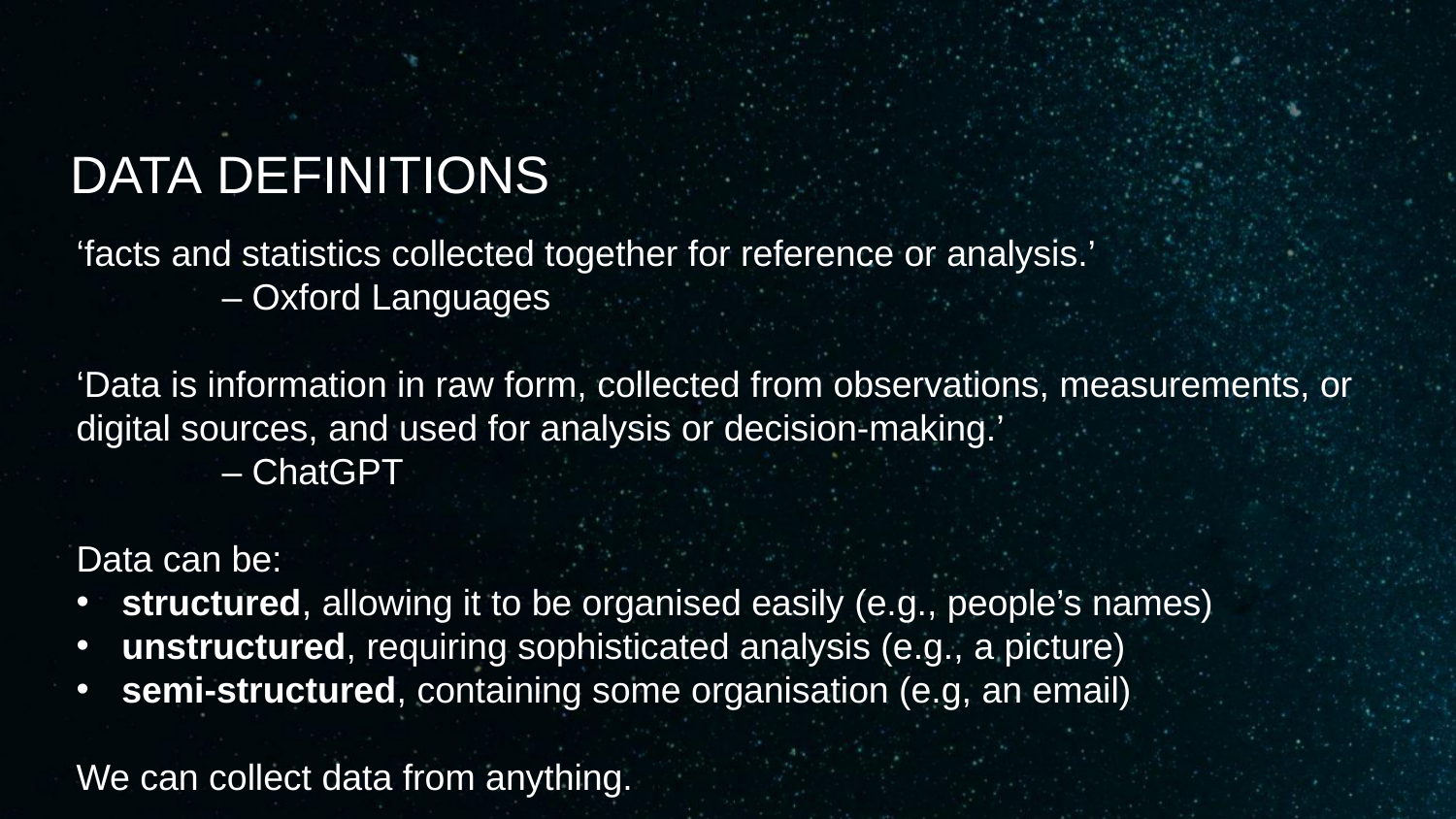

# DATA DEFINITIONS
‘facts and statistics collected together for reference or analysis.’
	– Oxford Languages

‘Data is information in raw form, collected from observations, measurements, or digital sources, and used for analysis or decision-making.’
	– ChatGPT

Data can be:
structured, allowing it to be organised easily (e.g., people’s names)
unstructured, requiring sophisticated analysis (e.g., a picture)
semi-structured, containing some organisation (e.g, an email)

We can collect data from anything.